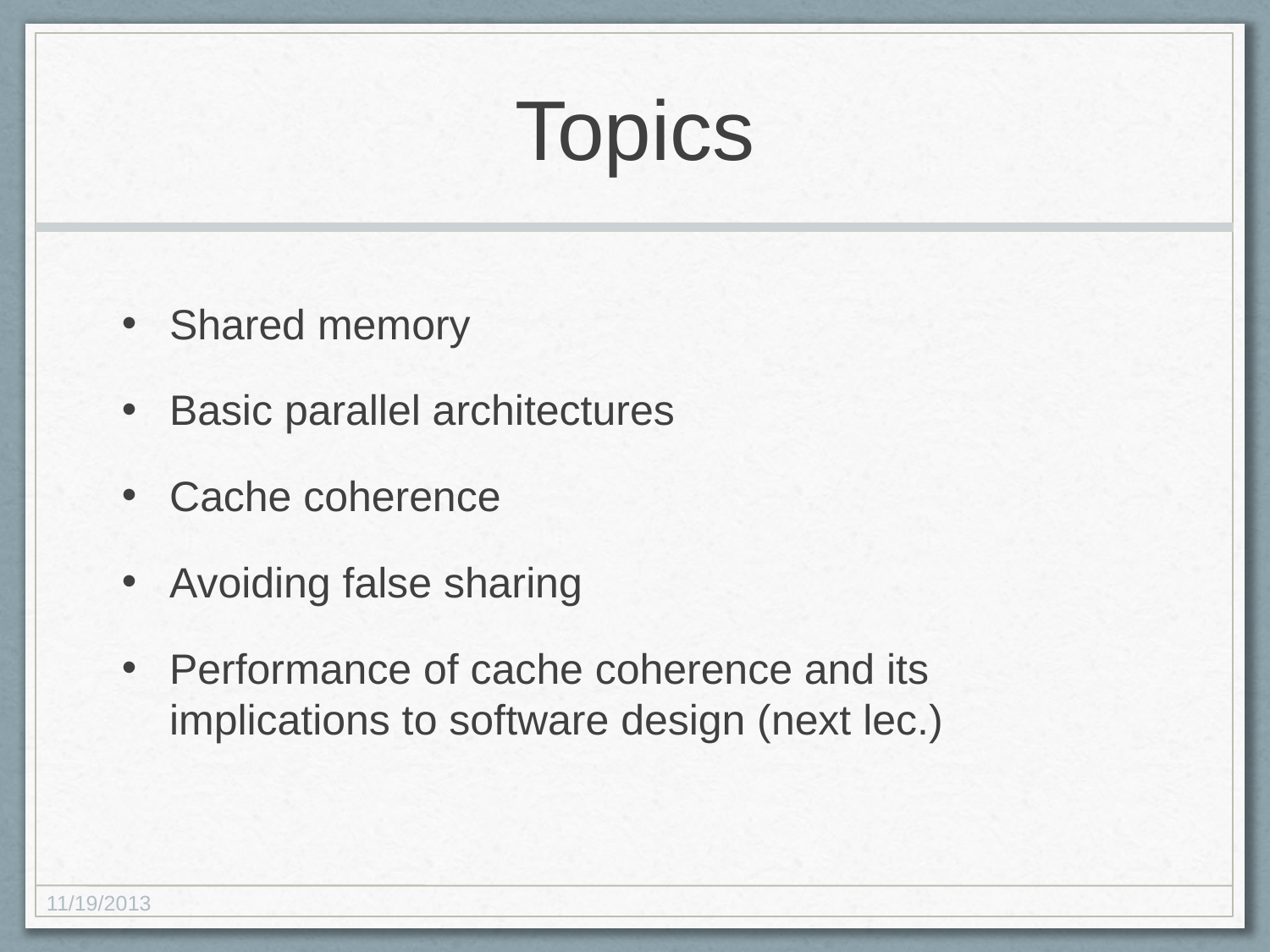

# Topics
Shared memory
Basic parallel architectures
Cache coherence
Avoiding false sharing
Performance of cache coherence and its implications to software design (next lec.)
11/19/2013